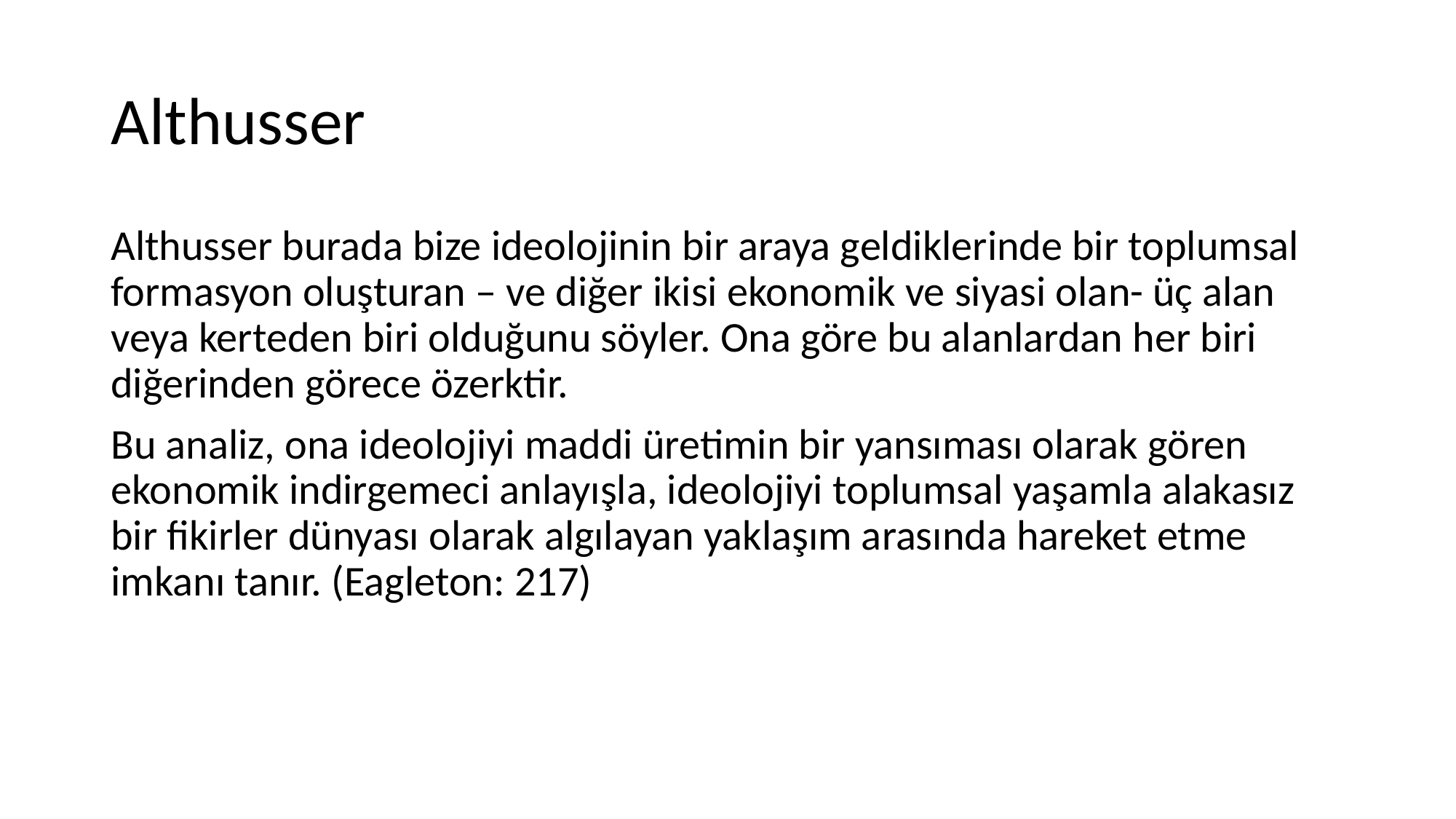

# Althusser
Althusser burada bize ideolojinin bir araya geldiklerinde bir toplumsal formasyon oluşturan – ve diğer ikisi ekonomik ve siyasi olan- üç alan veya kerteden biri olduğunu söyler. Ona göre bu alanlardan her biri diğerinden görece özerktir.
Bu analiz, ona ideolojiyi maddi üretimin bir yansıması olarak gören ekonomik indirgemeci anlayışla, ideolojiyi toplumsal yaşamla alakasız bir fikirler dünyası olarak algılayan yaklaşım arasında hareket etme imkanı tanır. (Eagleton: 217)